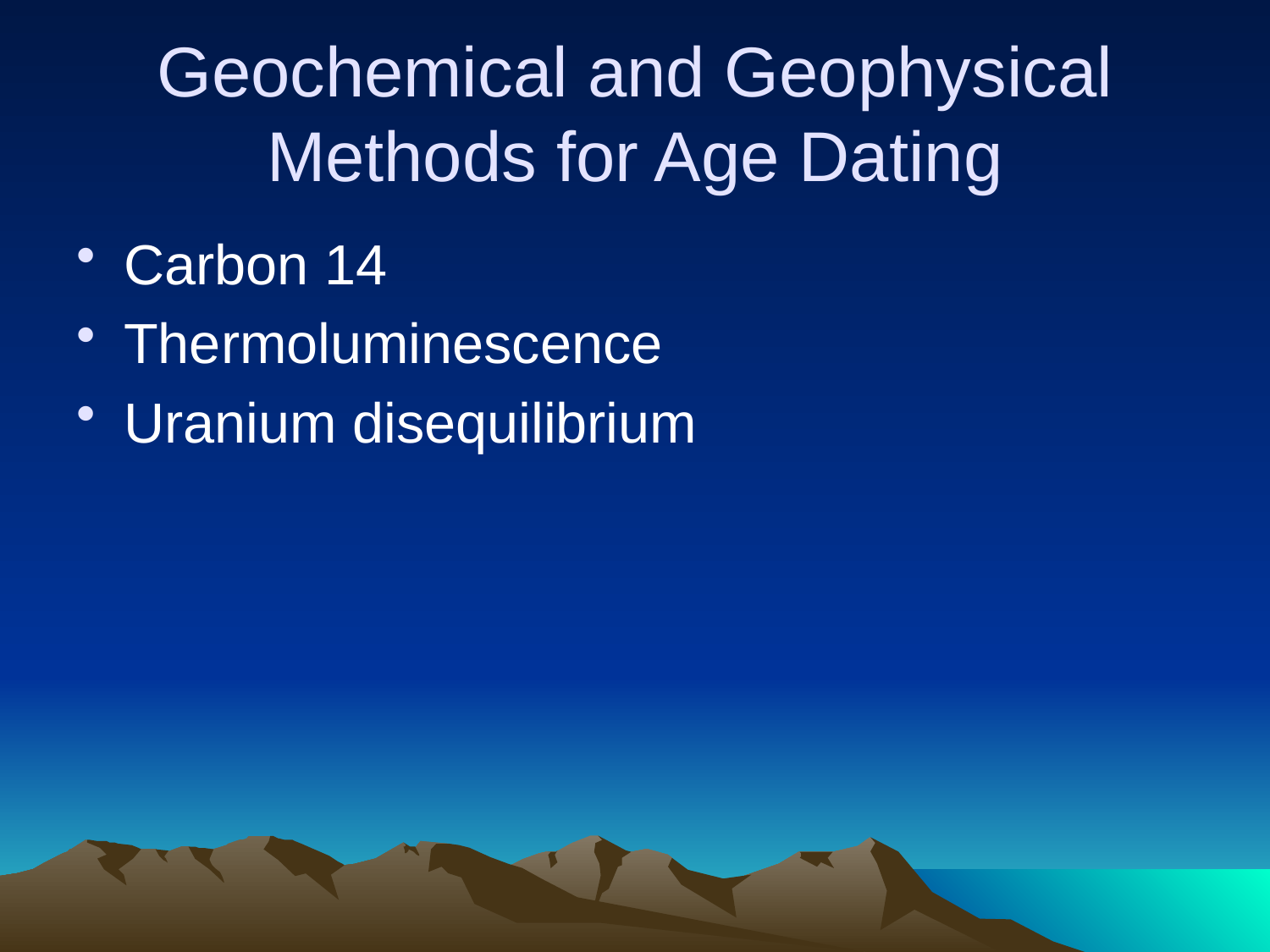

# Geochemical and Geophysical Methods for Age Dating
Carbon 14
Thermoluminescence
Uranium disequilibrium